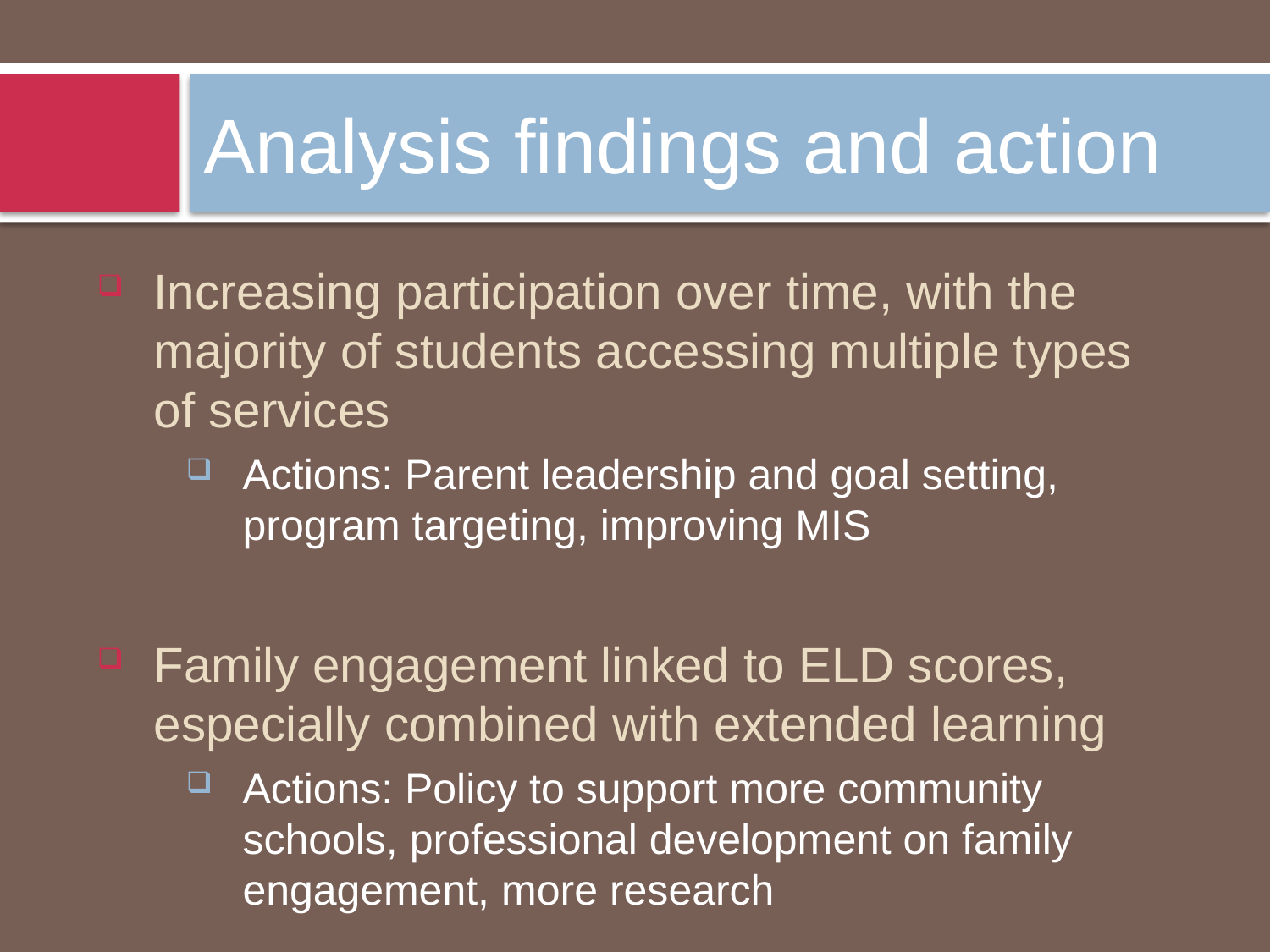

# Analysis findings and action
Increasing participation over time, with the majority of students accessing multiple types of services
Actions: Parent leadership and goal setting, program targeting, improving MIS

Family engagement linked to ELD scores, especially combined with extended learning
Actions: Policy to support more community schools, professional development on family engagement, more research